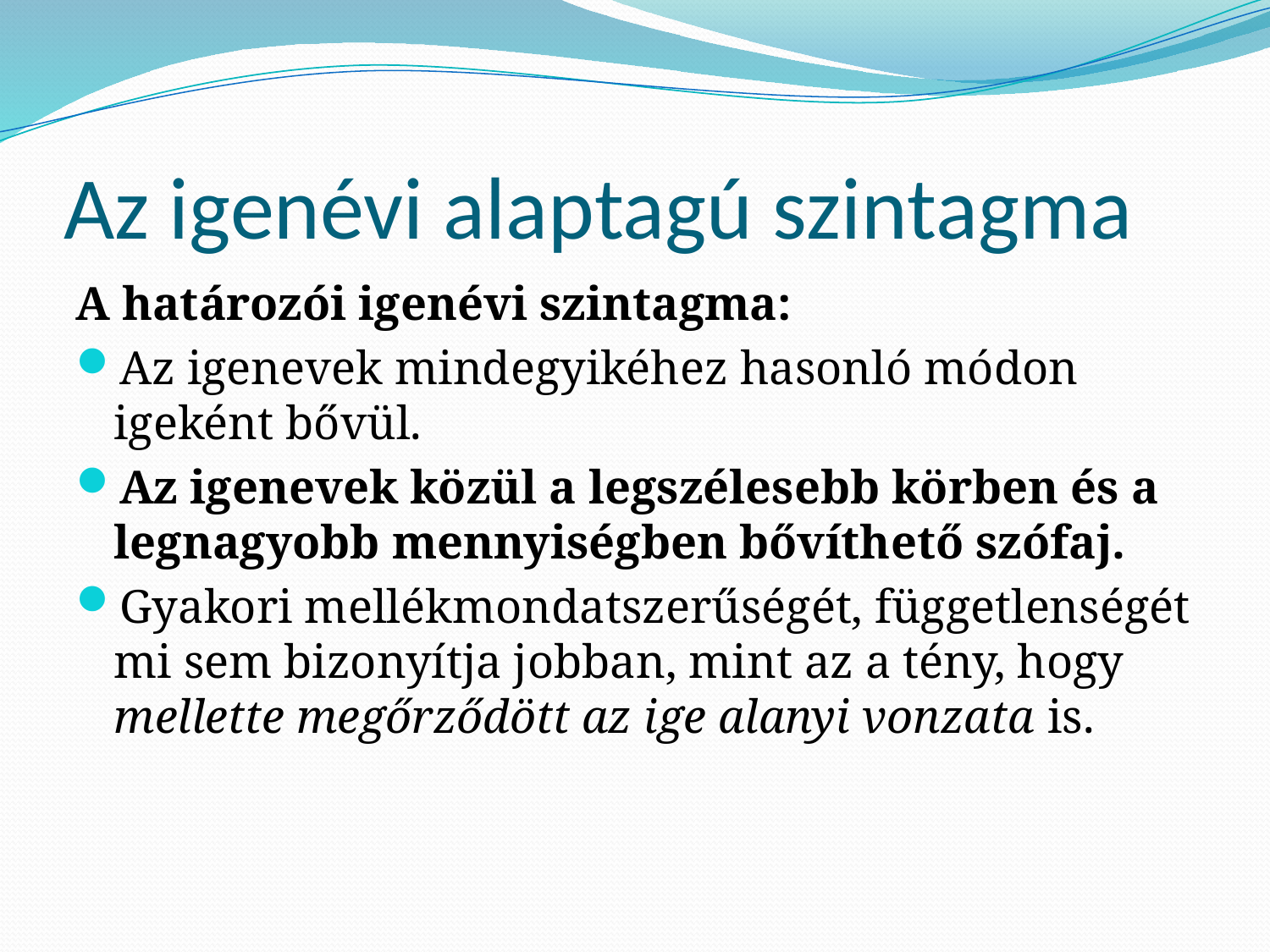

# Az igenévi alaptagú szintagma
A határozói igenévi szintagma:
Az igenevek mindegyikéhez hasonló módon igeként bővül.
Az igenevek közül a legszélesebb körben és a legnagyobb mennyiségben bővíthető szófaj.
Gyakori mellékmondatszerűségét, függetlenségét mi sem bizonyítja jobban, mint az a tény, hogy mellette megőrződött az ige alanyi vonzata is.